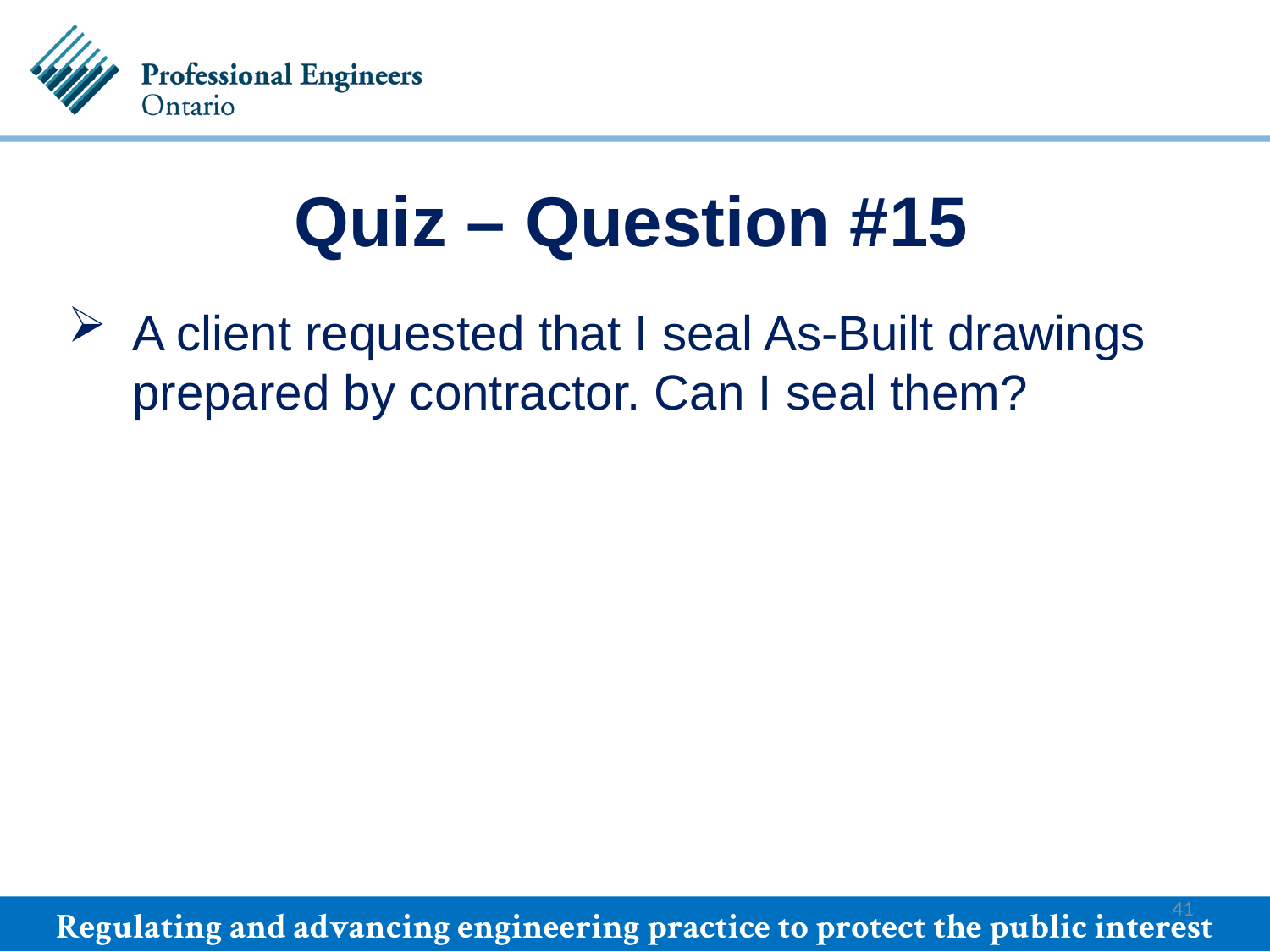

# Quiz – Question #15
A client requested that I seal As-Built drawings prepared by contractor. Can I seal them?

41